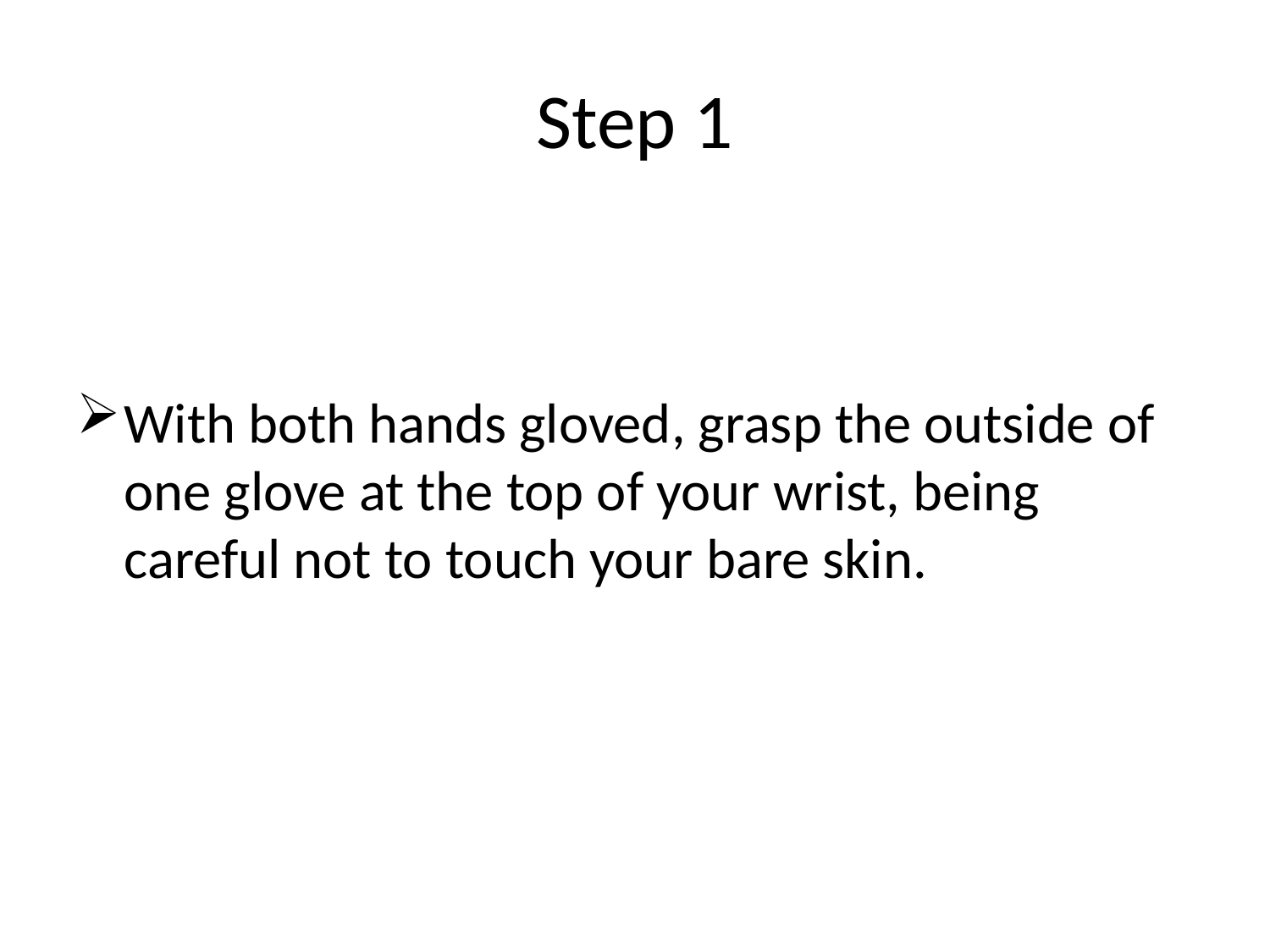

# Step 1

With both hands gloved, grasp the outside of one glove at the top of your wrist, being careful not to touch your bare skin.